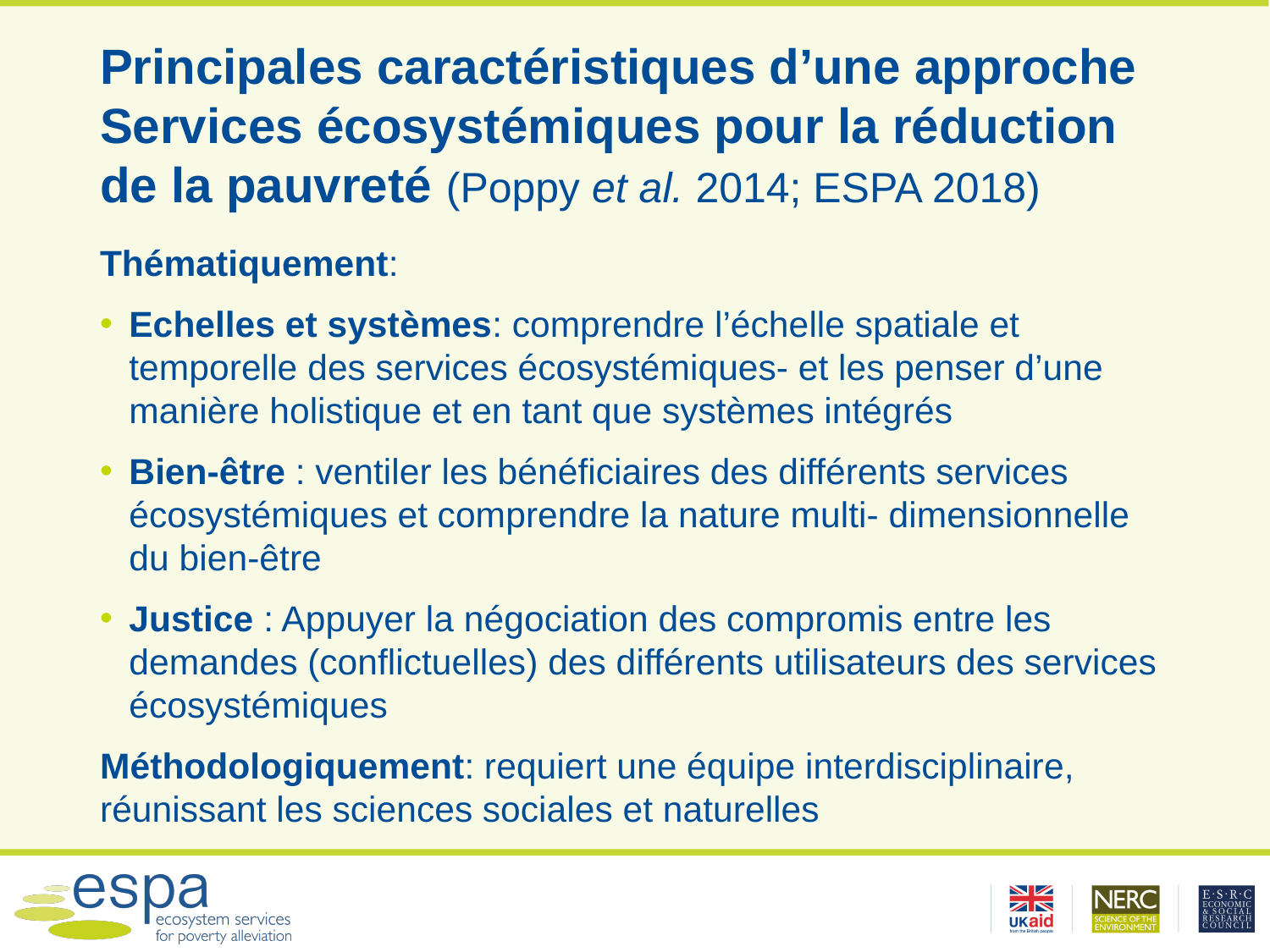

# Principales caractéristiques d’une approche Services écosystémiques pour la réduction de la pauvreté (Poppy et al. 2014; ESPA 2018)
Thématiquement:
Echelles et systèmes: comprendre l’échelle spatiale et temporelle des services écosystémiques- et les penser d’une manière holistique et en tant que systèmes intégrés
Bien-être : ventiler les bénéficiaires des différents services écosystémiques et comprendre la nature multi- dimensionnelle du bien-être
Justice : Appuyer la négociation des compromis entre les demandes (conflictuelles) des différents utilisateurs des services écosystémiques
Méthodologiquement: requiert une équipe interdisciplinaire, réunissant les sciences sociales et naturelles